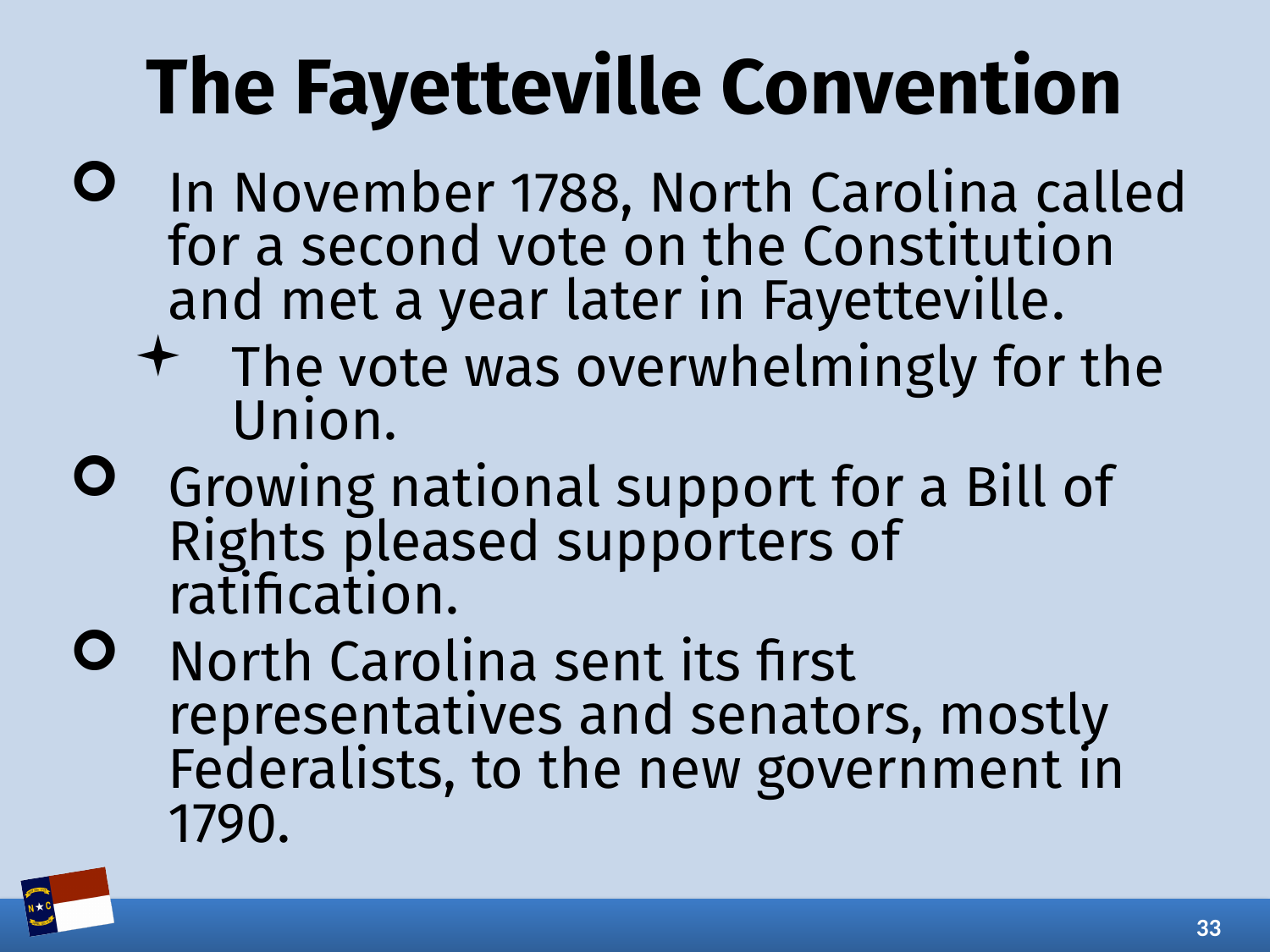

# The Fayetteville Convention
In November 1788, North Carolina called for a second vote on the Constitution and met a year later in Fayetteville.
The vote was overwhelmingly for the Union.
Growing national support for a Bill of Rights pleased supporters of ratification.
North Carolina sent its first representatives and senators, mostly Federalists, to the new government in 1790.
33